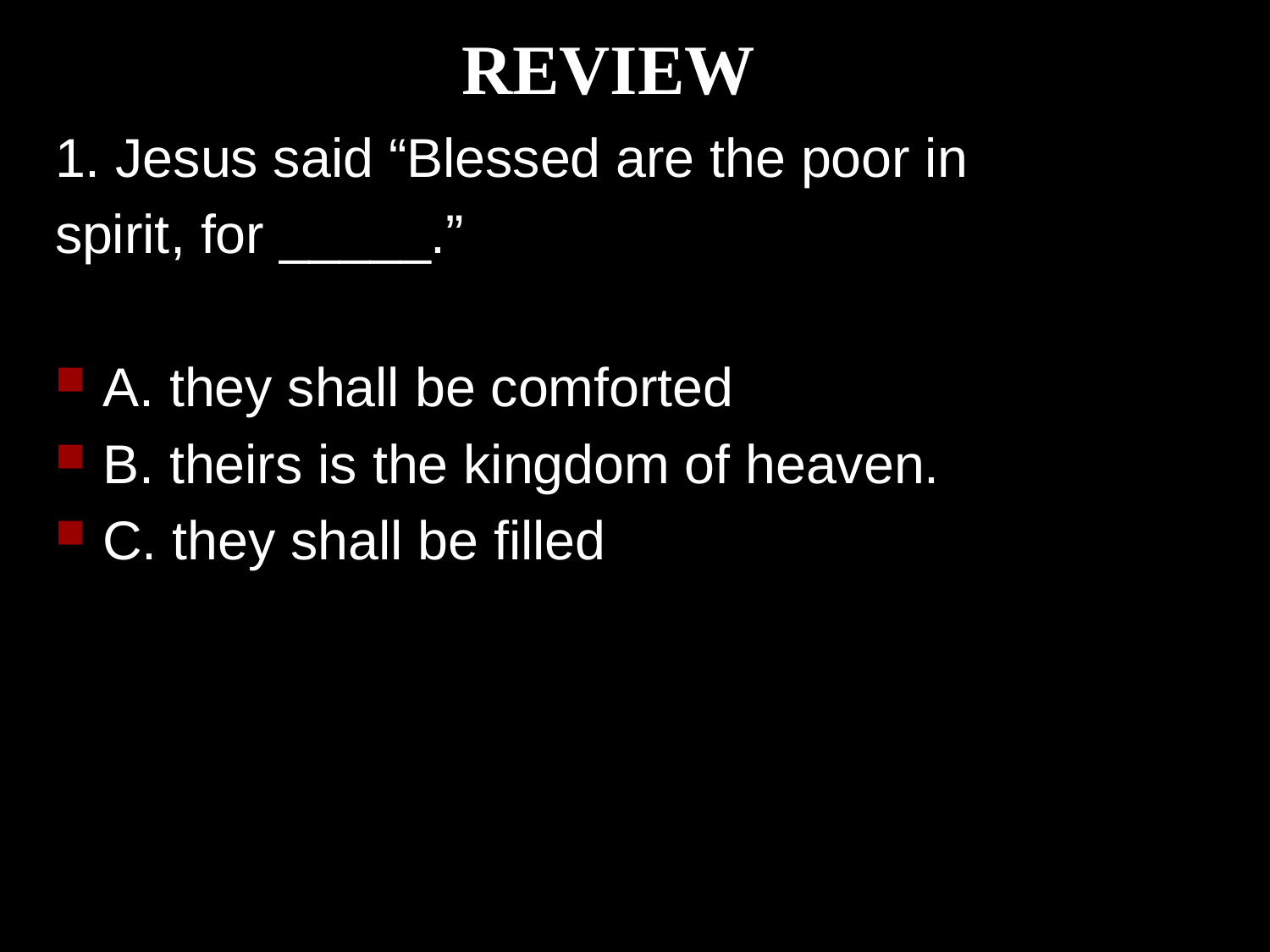

REVIEW
1. Jesus said “Blessed are the poor in
spirit, for _____.”

A. they shall be comforted
B. theirs is the kingdom of heaven.
C. they shall be filled